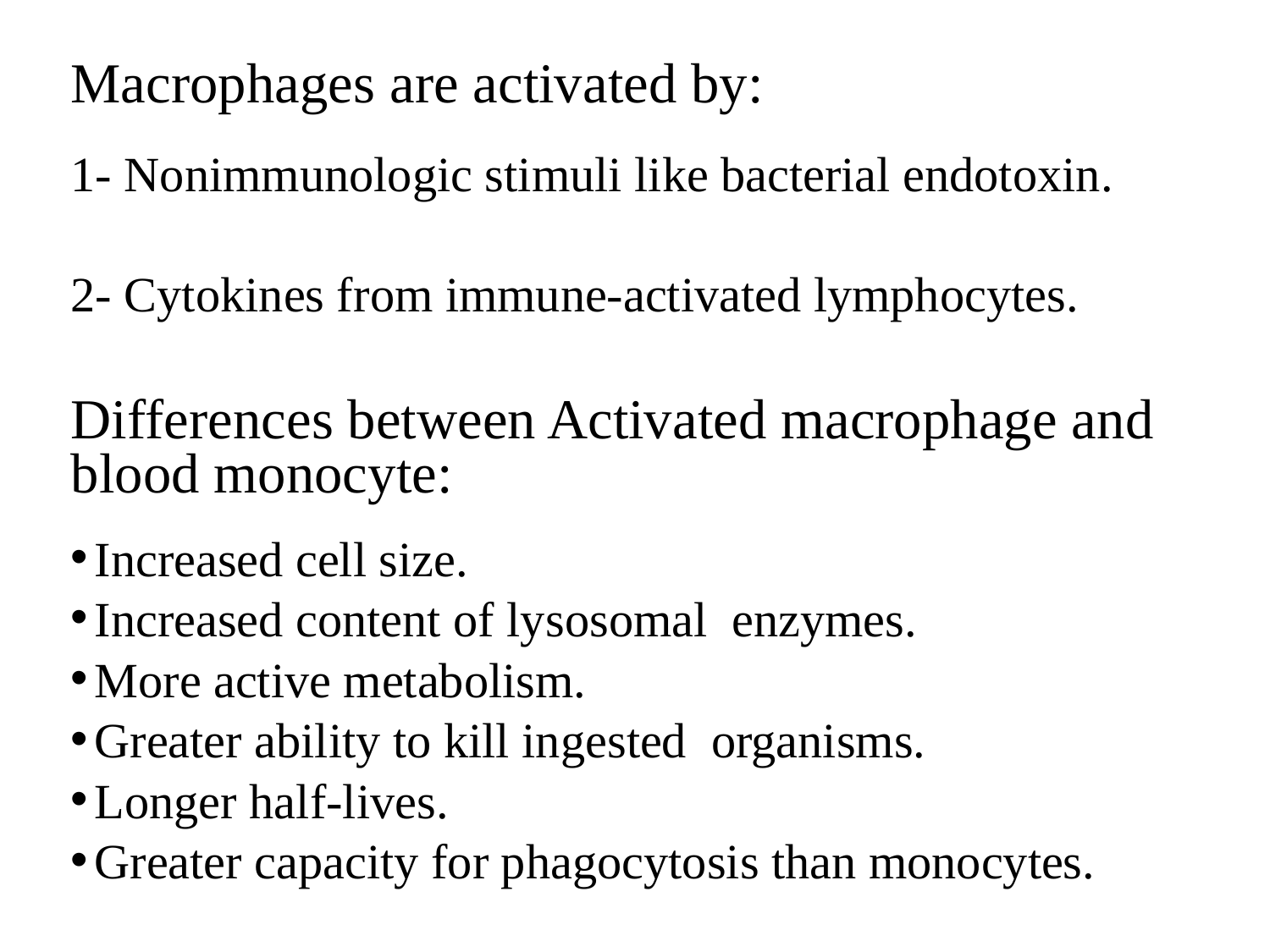

Macrophages are activated by:
1- Nonimmunologic stimuli like bacterial endotoxin.
2- Cytokines from immune-activated lymphocytes.

Differences between Activated macrophage and blood monocyte:
Increased cell size.
Increased content of lysosomal  enzymes.
More active metabolism.
Greater ability to kill ingested  organisms.
Longer half-lives.
Greater capacity for phagocytosis than monocytes.